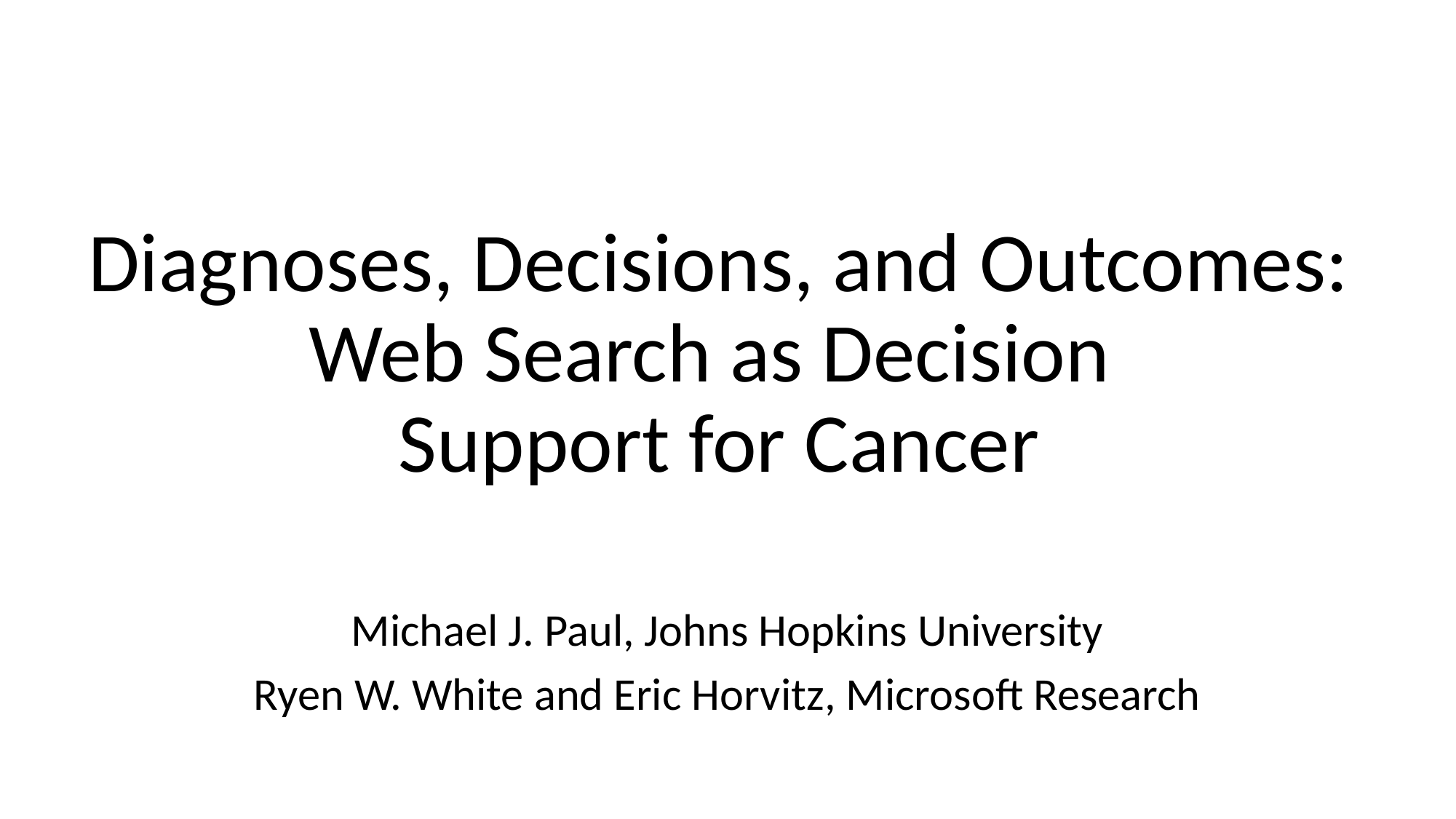

# Diagnoses, Decisions, and Outcomes: Web Search as Decision Support for Cancer

Michael J. Paul, Johns Hopkins University
Ryen W. White and Eric Horvitz, Microsoft Research